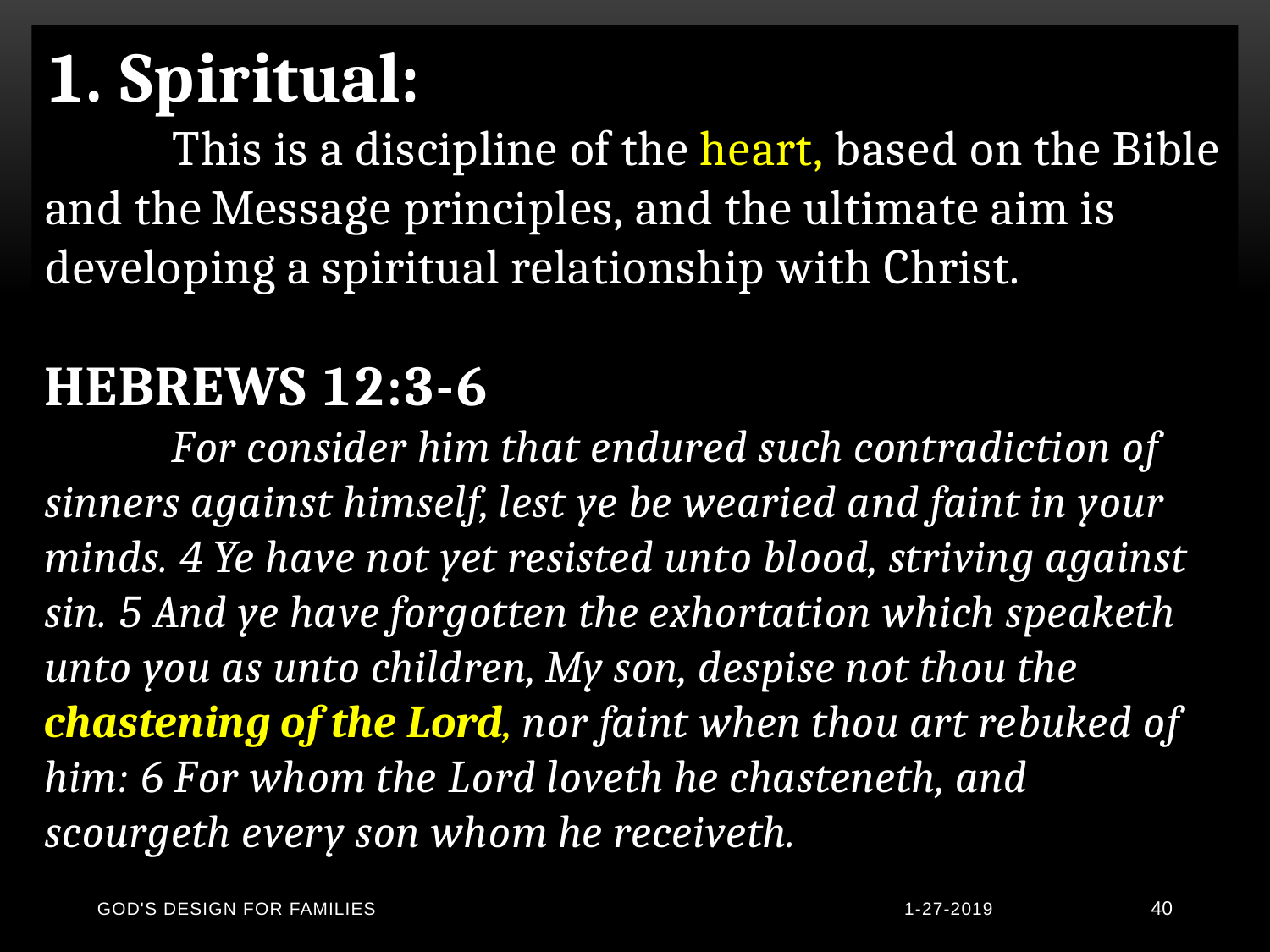

1. Spiritual:
	This is a discipline of the heart, based on the Bible and the Message principles, and the ultimate aim is developing a spiritual relationship with Christ.

HEBREWS 12:3-6
	For consider him that endured such contradiction of sinners against himself, lest ye be wearied and faint in your minds. 4 Ye have not yet resisted unto blood, striving against sin. 5 And ye have forgotten the exhortation which speaketh unto you as unto children, My son, despise not thou the chastening of the Lord, nor faint when thou art rebuked of him: 6 For whom the Lord loveth he chasteneth, and scourgeth every son whom he receiveth.
God's Design for Families
1-27-2019
40